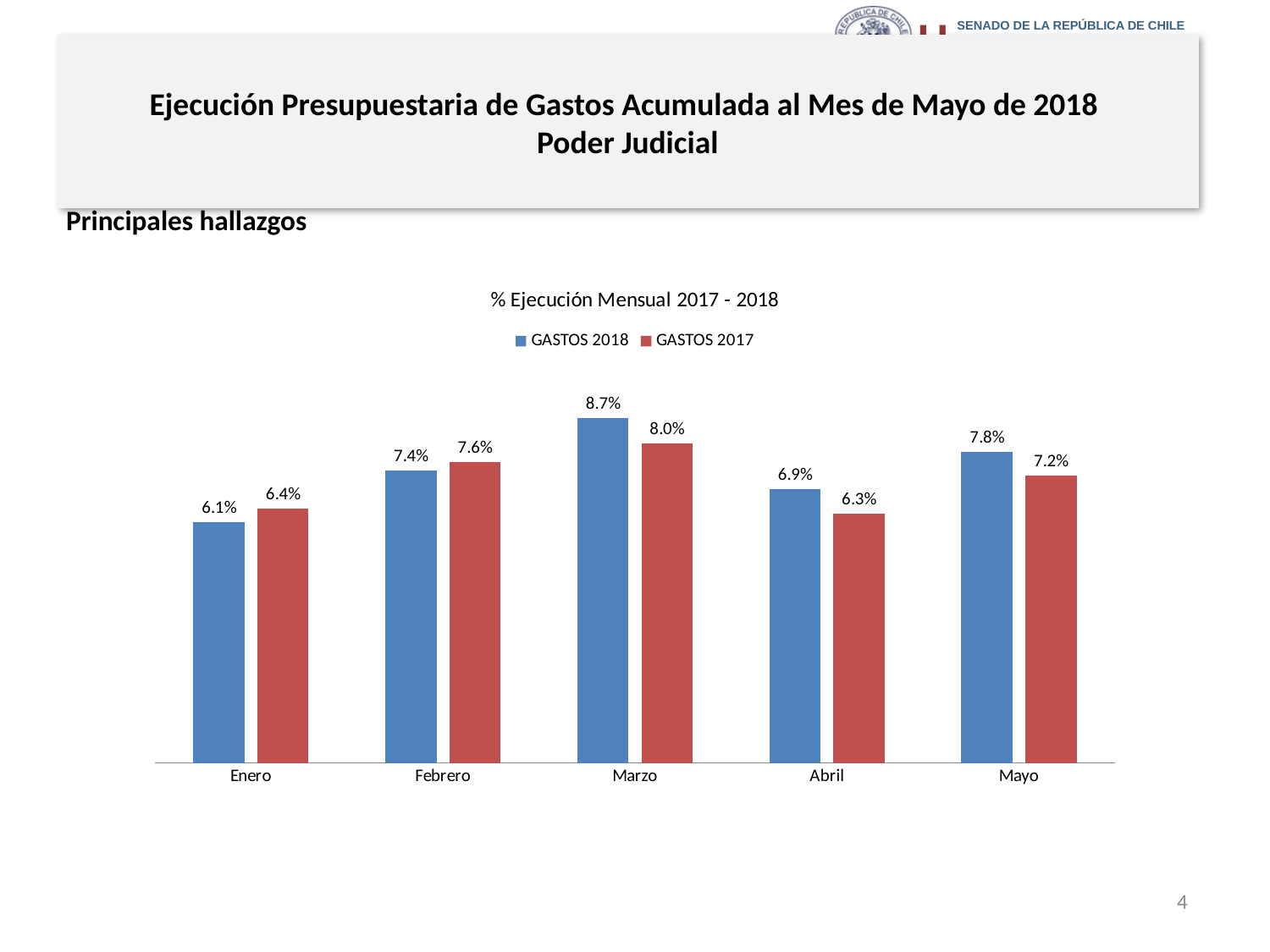

# Ejecución Presupuestaria de Gastos Acumulada al Mes de Mayo de 2018 Poder Judicial
Principales hallazgos

### Chart: % Ejecución Mensual 2017 - 2018

| Category | GASTOS 2018 | GASTOS 2017 |
|---|---|---|
| Enero | 0.06055461657348077 | 0.06404230346614241 |
| Febrero | 0.07360929133990131 | 0.07566546708150329 |
| Marzo | 0.08670818183870987 | 0.0802772597559914 |
| Abril | 0.0688537825890881 | 0.06275983622363308 |
| Mayo | 0.07829265631897554 | 0.07235962455360635 |
4